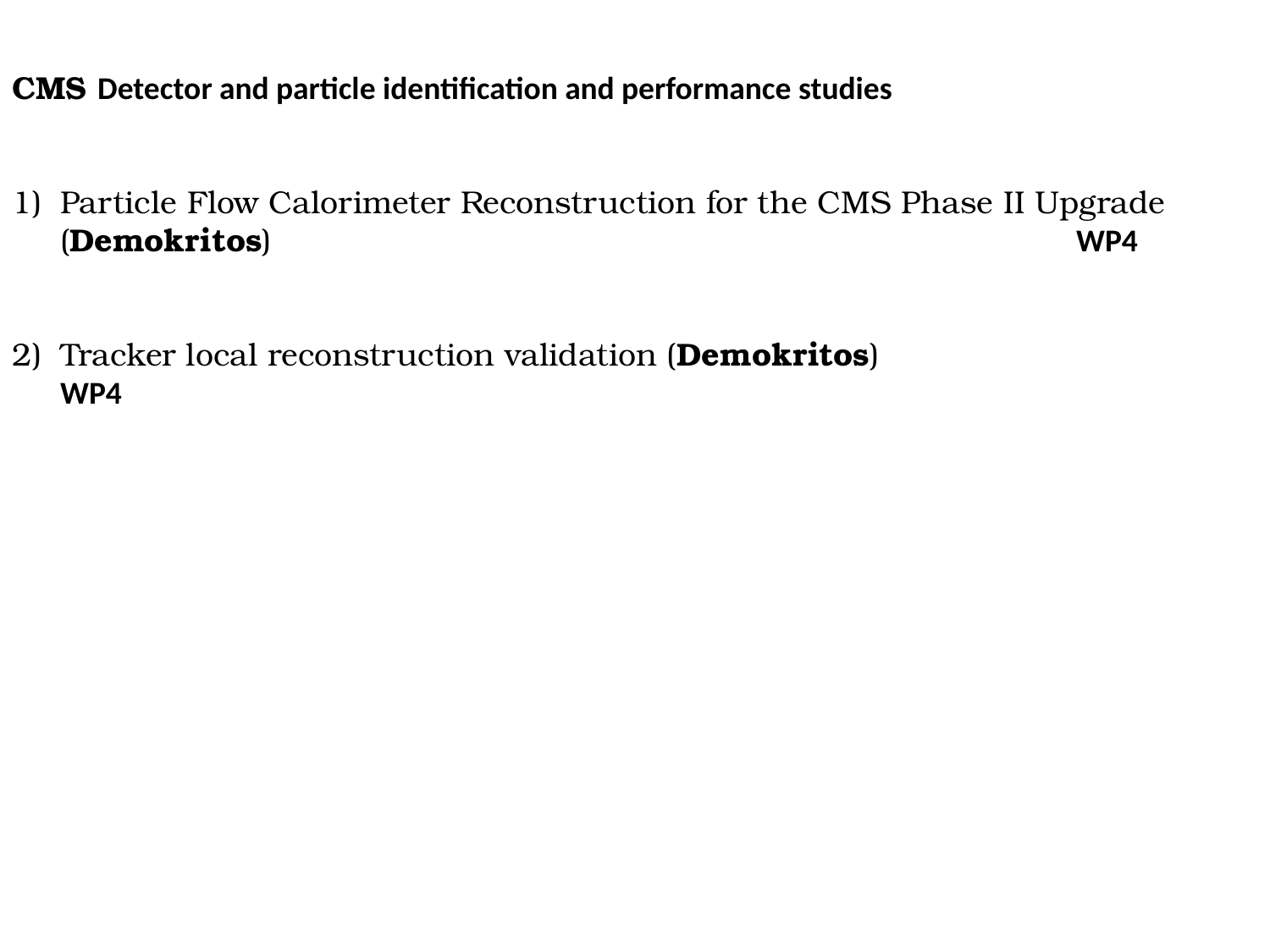

CMS Detector and particle identification and performance studies

Particle Flow Calorimeter Reconstruction for the CMS Phase II Upgrade (Demokritos) 							WP4

Tracker local reconstruction validation (Demokritos)			WP4